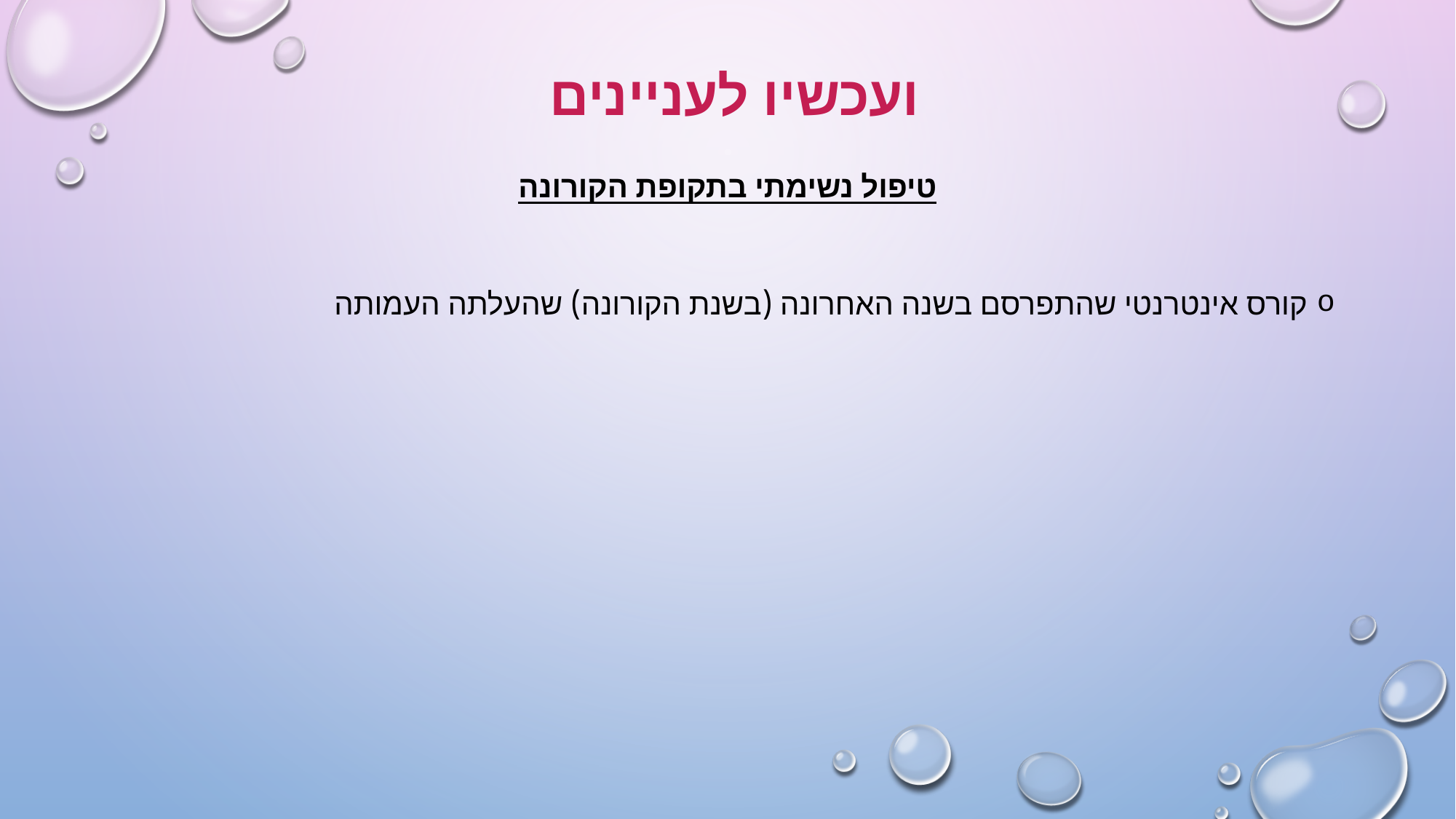

# ועכשיו לעניינים
טיפול נשימתי בתקופת הקורונה

קורס אינטרנטי שהתפרסם בשנה האחרונה (בשנת הקורונה) שהעלתה העמותה